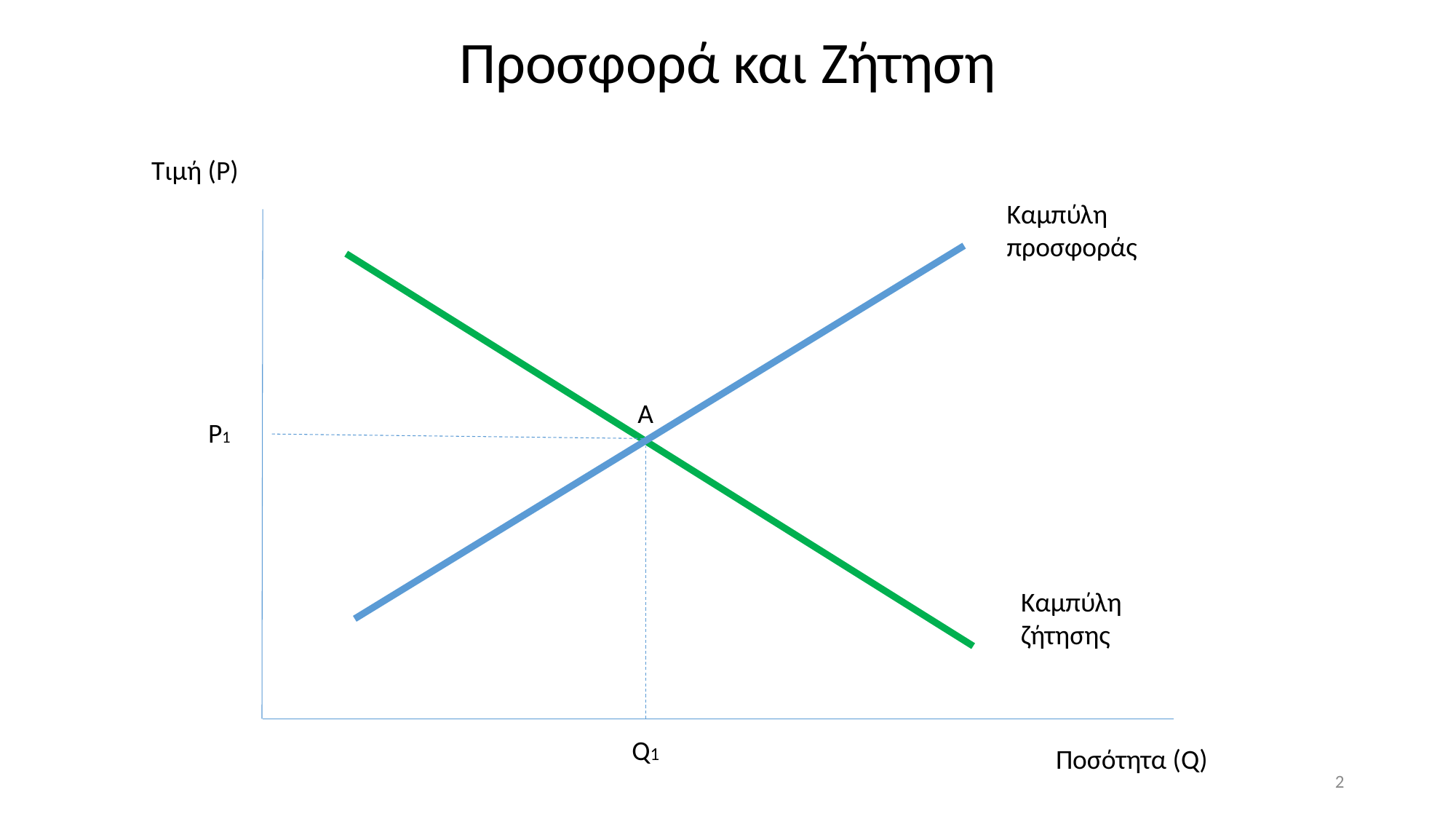

# Προσφορά και Zήτηση
Τιμή (P)
Καμπύλη προσφοράς
Α
P1
Καμπύλη ζήτησης
Q1
Ποσότητα (Q)
2